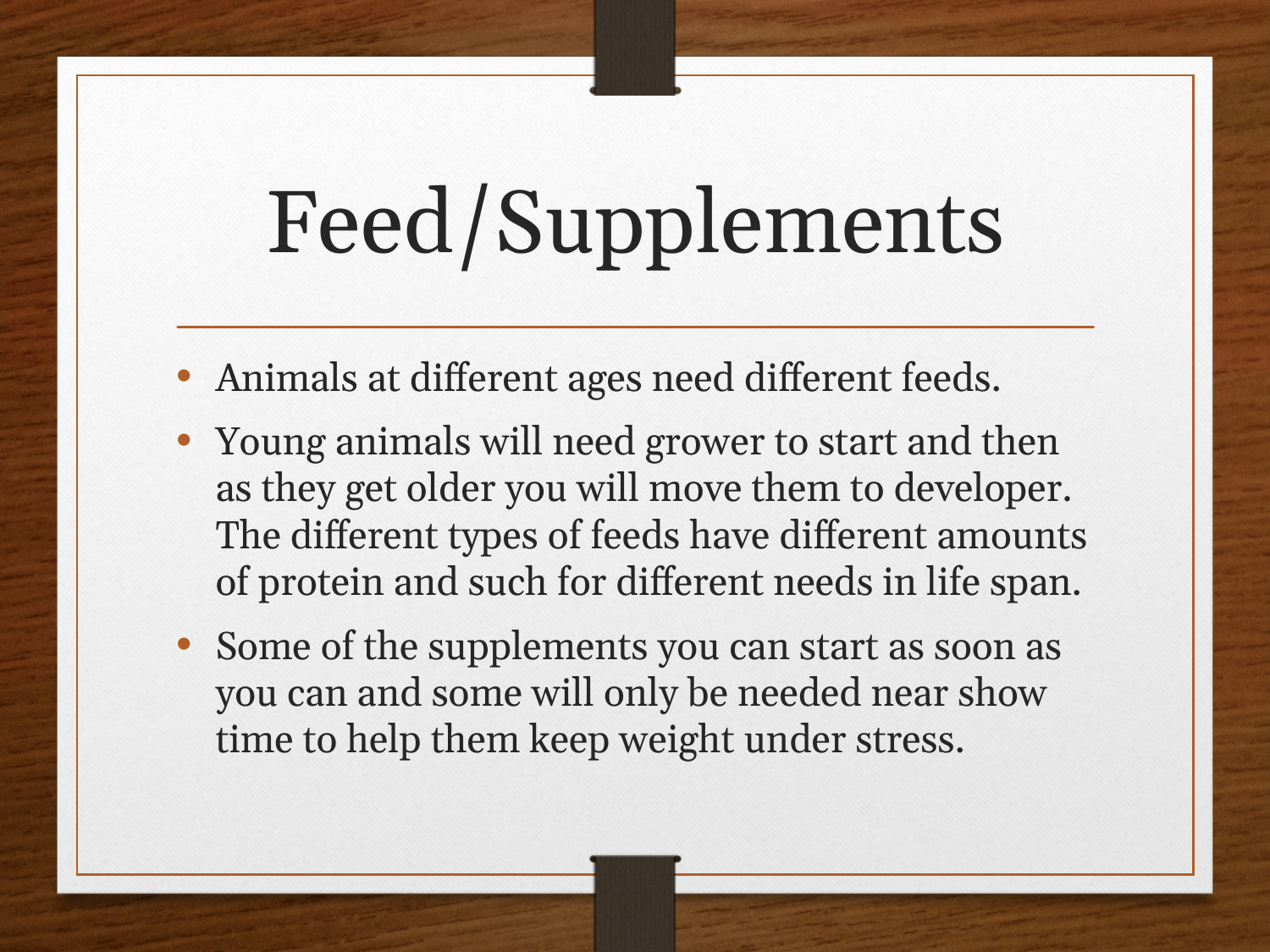

# Feed/Supplements
Animals at different ages need different feeds.
Young animals will need grower to start and then as they get older you will move them to developer. The different types of feeds have different amounts of protein and such for different needs in life span.
Some of the supplements you can start as soon as you can and some will only be needed near show time to help them keep weight under stress.